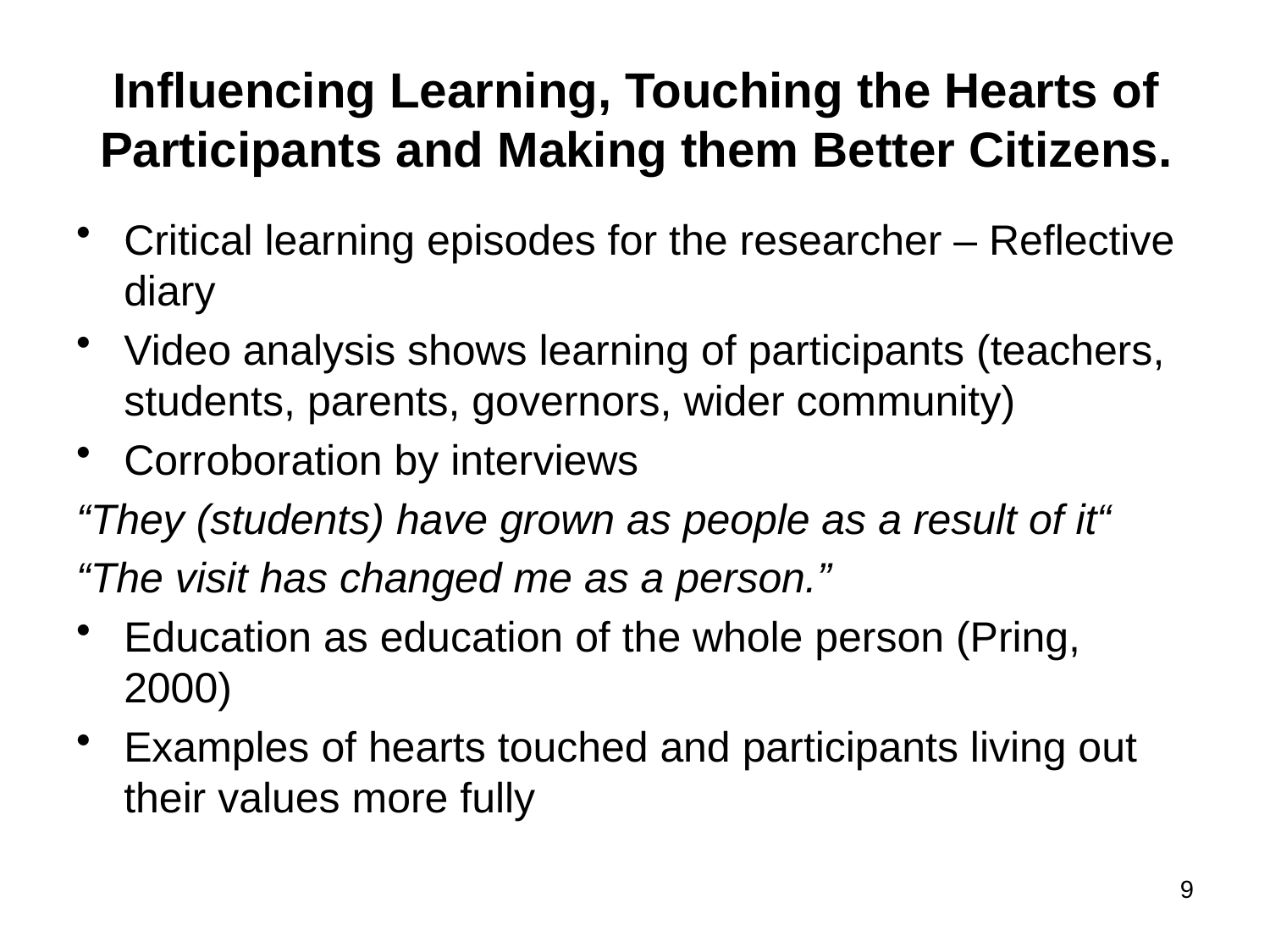

# Influencing Learning, Touching the Hearts of Participants and Making them Better Citizens.
Critical learning episodes for the researcher – Reflective diary
Video analysis shows learning of participants (teachers, students, parents, governors, wider community)
Corroboration by interviews
“They (students) have grown as people as a result of it“
“The visit has changed me as a person.”
Education as education of the whole person (Pring, 2000)
Examples of hearts touched and participants living out their values more fully
9